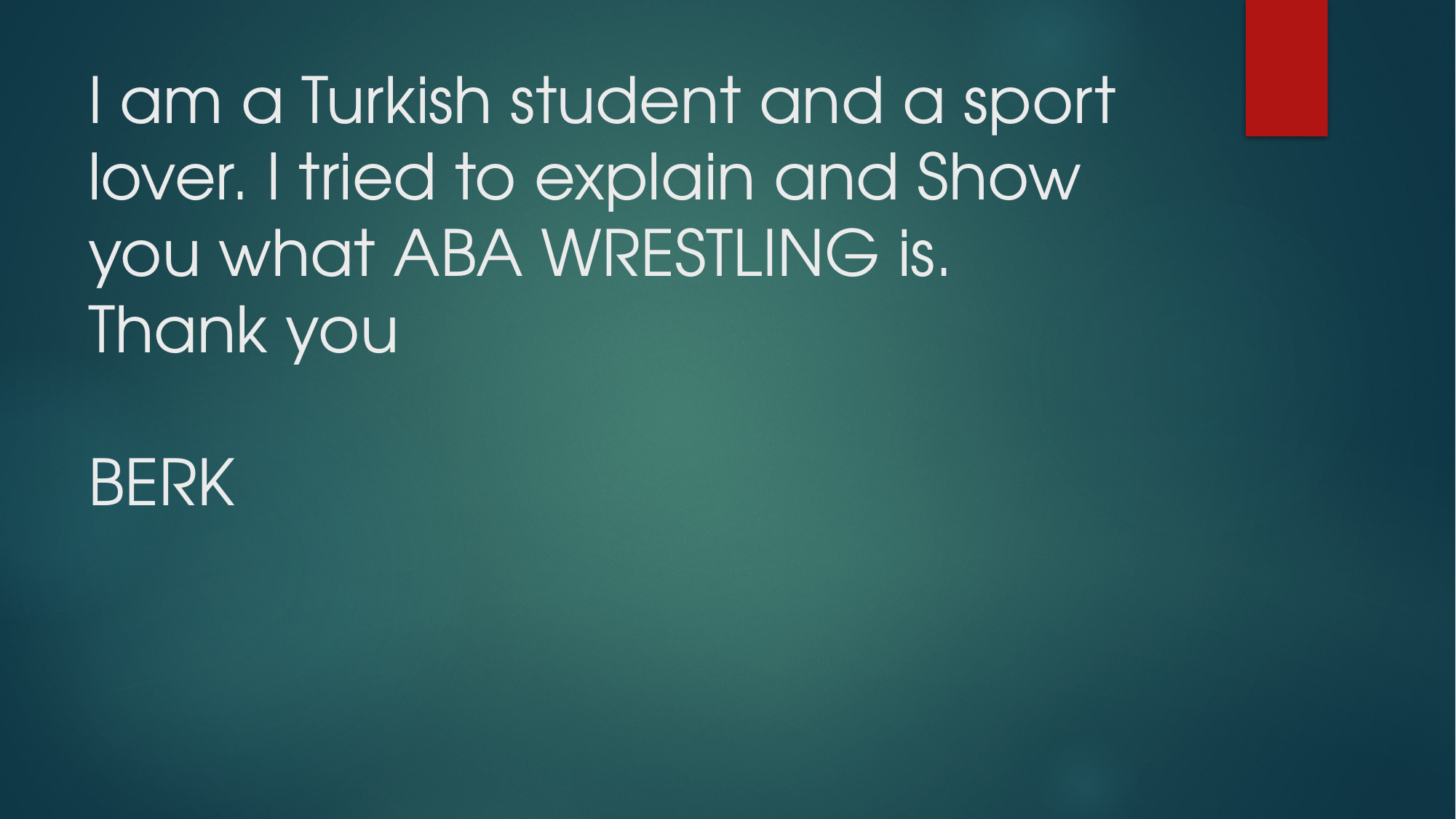

# I am a Turkish student and a sport lover. I tried to explain and Show you what ABA WRESTLING is. Thank you BERK